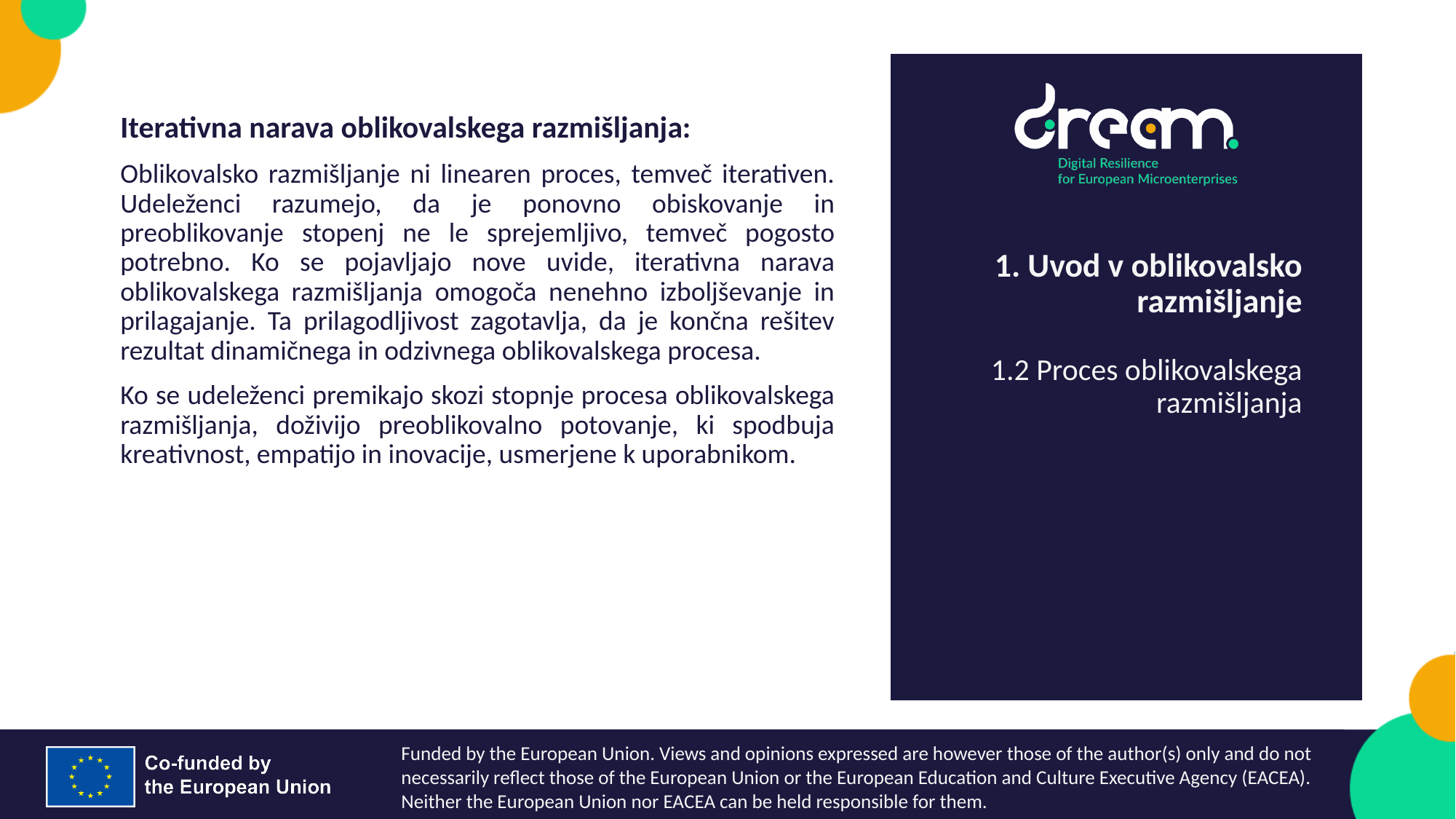

Iterativna narava oblikovalskega razmišljanja:
Oblikovalsko razmišljanje ni linearen proces, temveč iterativen. Udeleženci razumejo, da je ponovno obiskovanje in preoblikovanje stopenj ne le sprejemljivo, temveč pogosto potrebno. Ko se pojavljajo nove uvide, iterativna narava oblikovalskega razmišljanja omogoča nenehno izboljševanje in prilagajanje. Ta prilagodljivost zagotavlja, da je končna rešitev rezultat dinamičnega in odzivnega oblikovalskega procesa.
Ko se udeleženci premikajo skozi stopnje procesa oblikovalskega razmišljanja, doživijo preoblikovalno potovanje, ki spodbuja kreativnost, empatijo in inovacije, usmerjene k uporabnikom.
1. Uvod v oblikovalsko razmišljanje
1.2 Proces oblikovalskega razmišljanja